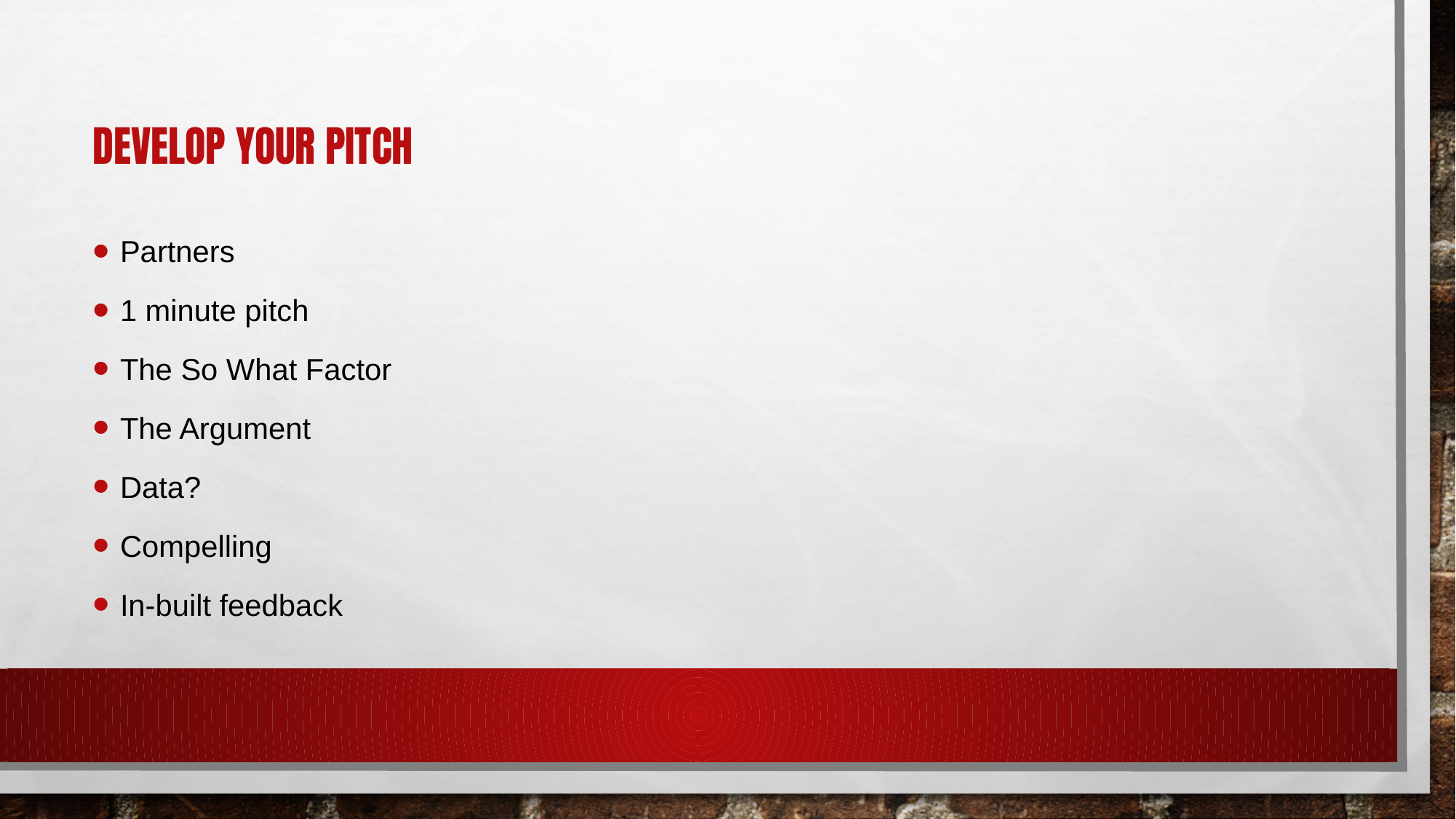

# Develop your pitch
Partners
1 minute pitch
The So What Factor
The Argument
Data?
Compelling
In-built feedback